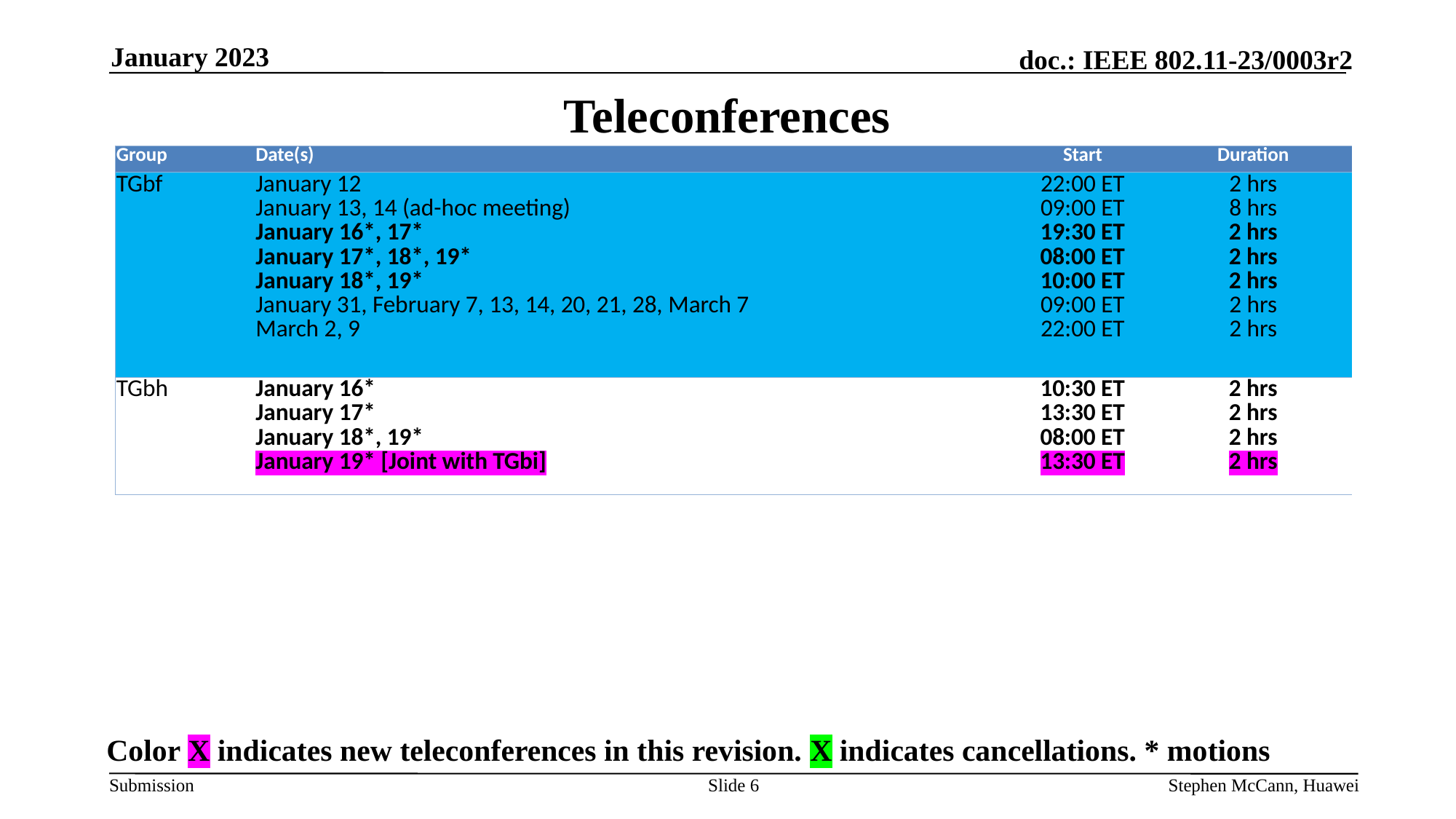

January 2023
# Teleconferences
| Group | Date(s) | Start | Duration |
| --- | --- | --- | --- |
| TGbf | January 12 January 13, 14 (ad-hoc meeting) January 16\*, 17\* January 17\*, 18\*, 19\* January 18\*, 19\* January 31, February 7, 13, 14, 20, 21, 28, March 7 March 2, 9 | 22:00 ET 09:00 ET 19:30 ET 08:00 ET 10:00 ET 09:00 ET 22:00 ET | 2 hrs 8 hrs 2 hrs 2 hrs 2 hrs 2 hrs 2 hrs |
| TGbh | January 16\* January 17\* January 18\*, 19\* January 19\* [Joint with TGbi] | 10:30 ET 13:30 ET 08:00 ET 13:30 ET | 2 hrs 2 hrs 2 hrs 2 hrs |
Color X indicates new teleconferences in this revision. X indicates cancellations. * motions
Slide 6
Stephen McCann, Huawei